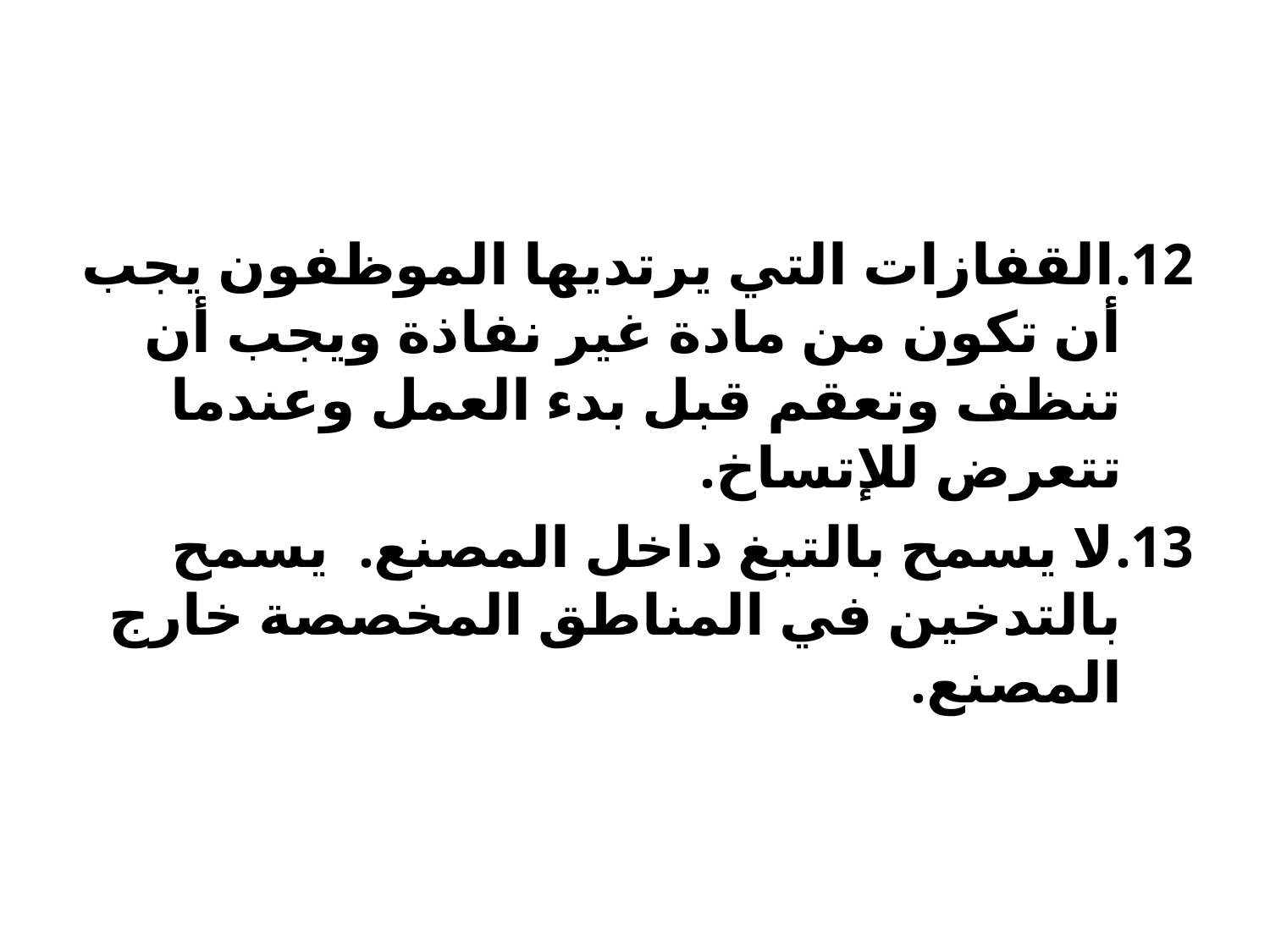

#
القفازات التي يرتديها الموظفون يجب أن تكون من مادة غير نفاذة ويجب أن تنظف وتعقم قبل بدء العمل وعندما تتعرض للإتساخ.
لا يسمح بالتبغ داخل المصنع.  يسمح بالتدخين في المناطق المخصصة خارج المصنع.